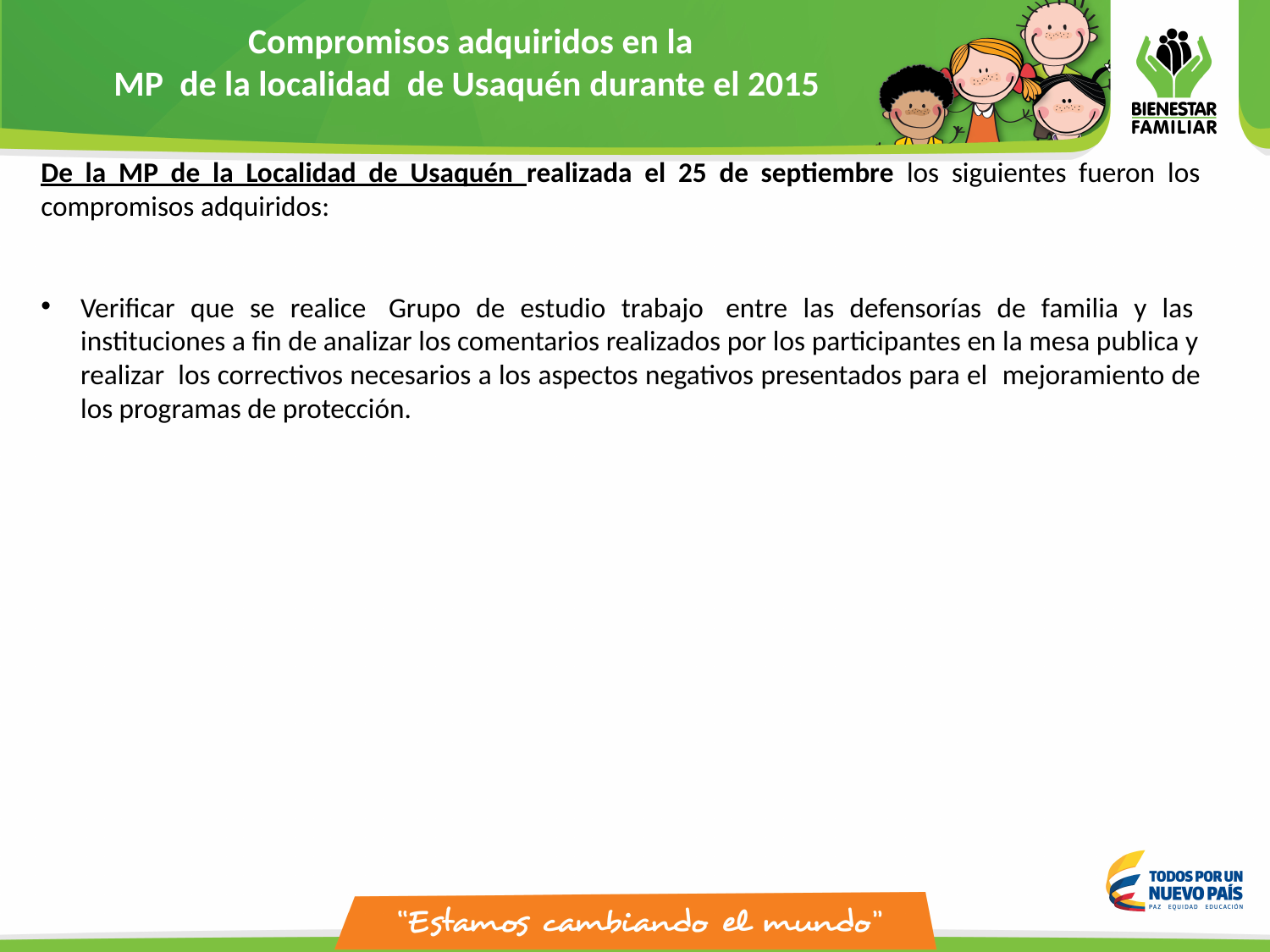

Compromisos adquiridos en la
MP  de la localidad  de Usaquén durante el 2015
De la MP de la Localidad de Usaquén realizada el 25 de septiembre los siguientes fueron los compromisos adquiridos:

Verificar que se realice  Grupo de estudio trabajo  entre las defensorías de familia y las  instituciones a fin de analizar los comentarios realizados por los participantes en la mesa publica y realizar  los correctivos necesarios a los aspectos negativos presentados para el  mejoramiento de los programas de protección.